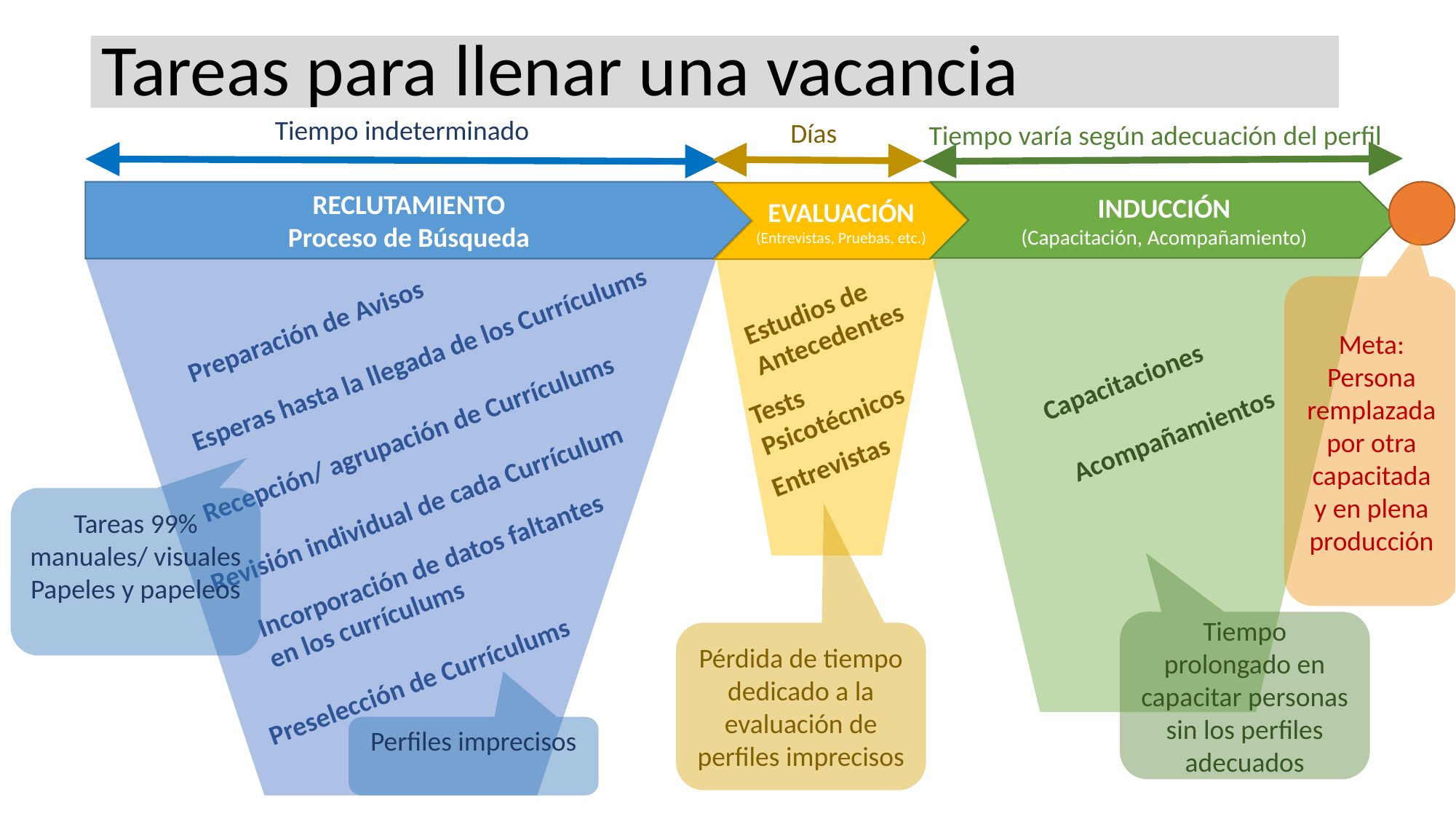

# Tareas para llenar una vacancia
Tiempo indeterminado
Días
Tiempo varía según adecuación del perfil
INDUCCIÓN
(Capacitación, Acompañamiento)
RECLUTAMIENTO
Proceso de Búsqueda
EVALUACIÓN
(Entrevistas, Pruebas, etc.)

Meta: Persona remplazada por otra capacitada y en plena producción

Estudios de Antecedentes
Preparación de Avisos
Esperas hasta la llegada de los Currículums
Capacitaciones
Tests Psicotécnicos
Acompañamientos
Recepción/ agrupación de Currículums
Entrevistas
Revisión individual de cada Currículum
Tareas 99% manuales/ visuales
Papeles y papeleos

Incorporación de datos faltantes en los currículums
Tiempo prolongado en capacitar personas sin los perfiles adecuados
Pérdida de tiempo dedicado a la evaluación de perfiles imprecisos
Preselección de Currículums
Perfiles imprecisos